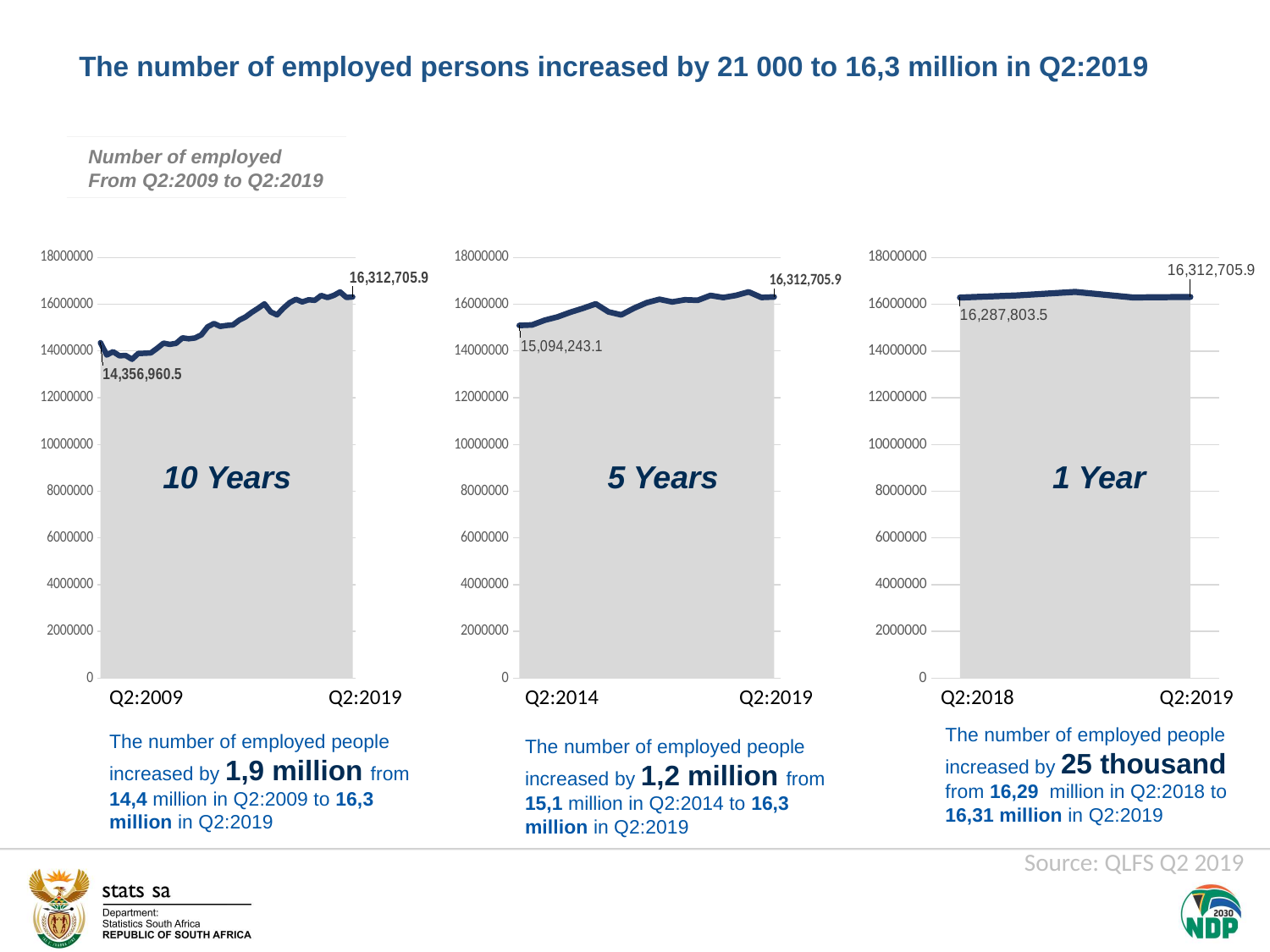

The number of employed persons increased by 21 000 to 16,3 million in Q2:2019
Number of employed
From Q2:2009 to Q2:2019

### Chart

| Category |     Employed |   Employed |
|---|---|---|
| Apr-Jun 2009 | 14356960.466986483 | 14356960.466986483 |
| Jul-Sep 2009 | 13829797.596080579 | 13829797.596080579 |
| Oct-Dec 2009 | 13973036.886036474 | 13973036.886036474 |
| Jan-Mar 2010 | 13797252.87966838 | 13797252.87966838 |
| Apr-Jun 2010 | 13808716.760304624 | 13808716.760304624 |
| Jul-Sep 2010 | 13647783.703945206 | 13647783.703945206 |
| Oct-Dec 2010 | 13898151.274051342 | 13898151.274051342 |
| Jan-Mar 2011 | 13903593.154387 | 13903593.154387 |
| Apr-Jun 2011 | 13921808.20743638 | 13921808.20743638 |
| Jul-Sep 2011 | 14118385.072295344 | 14118385.072295344 |
| Oct-Dec 2011 | 14336414.127909932 | 14336414.127909932 |
| Jan-Mar 2012 | 14284075.696061265 | 14284075.696061265 |
| Apr-Jun 2012 | 14330015.601664353 | 14330015.601664353 |
| Jul-Sep 2012 | 14561615.059894709 | 14561615.059894709 |
| Oct-Dec 2012 | 14523850.499719242 | 14523850.499719242 |
| Jan-Mar 2013 | 14558375.007567808 | 14558375.007567808 |
| Apr-Jun 2013 | 14691538.34672329 | 14691538.34672329 |
| Jul-Sep 2013 | 15035843.184426827 | 15035843.184426827 |
| Oct-Dec 2013 | 15176754.800480038 | 15176754.800480038 |
| Jan-Mar 2014 | 15054791.334015114 | 15054791.334015114 |
| Apr-Jun 2014 | 15094243.115021972 | 15094243.115021972 |
| Jul-Sep 2014 | 15116568.655848226 | 15116568.655848226 |
| Oct-Dec 2014 | 15319611.066342212 | 15319611.066342212 |
| Jan-Mar 2015 | 15459419.715288492 | 15459419.715288492 |
| Apr-Jun 2015 | 15657002.770332387 | 15657002.770332387 |
| Jul-Sep 2015 | 15828439.253503114 | 15828439.253503114 |
| Oct-Dec 2015 | 16018068.28178533 | 16018068.28178533 |
| Jan-Mar 2016 | 15674513.347552022 | 15674513.347552022 |
| Apr-Jun 2016 | 15545447.354530606 | 15545447.354530606 |
| Jul-Sep 2016 | 15833195.035280988 | 15833195.035280988 |
| Oct-Dec 2016 | 16068612.144968009 | 16068612.144968009 |
| Jan-Mar 2017 | 16212250.450626845 | 16212250.450626845 |
| Apr-Jun 2017 | 16099707.765312932 | 16099707.765312932 |
| Jul-Sep 2017 | 16191669.886665871 | 16191669.886665871 |
| Oct-Dec 2017 | 16171025.86790917 | 16171025.86790917 |
| Jan-Mar 2018 | 16377523.82361469 | 16377523.82361469 |
| Apr-Jun 2018 | 16287803.470000003 | 16287803.470000003 |
| Jul-Sep 2018 | 16380073.779999997 | 16380073.779999997 |
| Oct-Dec 2018 | 16528698.800000003 | 16528698.800000003 |
| Jan-Mar 2019 | 16291436.0 | 16291436.25 |
| Apr-Jun 2019 | 16312705.9 | 16312705.9 |

### Chart

| Category |     Employed |   Employed |
|---|---|---|
| Apr-Jun 2014 | 15094243.115021972 | 15094243.115021972 |
| Jul-Sep 2014 | 15116568.655848226 | 15116568.655848226 |
| Oct-Dec 2014 | 15319611.066342212 | 15319611.066342212 |
| Jan-Mar 2015 | 15459419.715288492 | 15459419.715288492 |
| Apr-Jun 2015 | 15657002.770332387 | 15657002.770332387 |
| Jul-Sep 2015 | 15828439.253503114 | 15828439.253503114 |
| Oct-Dec 2015 | 16018068.28178533 | 16018068.28178533 |
| Jan-Mar 2016 | 15674513.347552022 | 15674513.347552022 |
| Apr-Jun 2016 | 15545447.354530606 | 15545447.354530606 |
| Jul-Sep 2016 | 15833195.035280988 | 15833195.035280988 |
| Oct-Dec 2016 | 16068612.144968009 | 16068612.144968009 |
| Jan-Mar 2017 | 16212250.450626845 | 16212250.450626845 |
| Apr-Jun 2017 | 16099707.765312932 | 16099707.765312932 |
| Jul-Sep 2017 | 16191669.886665871 | 16191669.886665871 |
| Oct-Dec 2017 | 16171025.86790917 | 16171025.86790917 |
| Jan-Mar 2018 | 16377523.823614702 | 16377523.82361469 |
| Apr-Jun 2018 | 16287803.46588073 | 16287803.46588073 |
| Jul-Sep 2018 | 16380073.776574241 | 16380073.776574241 |
| Oct-Dec 2018 | 16528698.796496028 | 16528698.796496028 |
| Jan-Mar 2019 | 16291436.249923049 | 16291436.249923049 |
| Apr-Jun 2019 | 16312705.900699781 | 16312705.900699781 |

### Chart

| Category |     Employed |   Employed |
|---|---|---|
| Apr-Jun 2018 | 16287803.46588073 | 16287803.46588073 |
| Jul-Sep 2018 | 16380073.779999997 | 16380073.779999997 |
| Oct-Dec 2018 | 16528698.800000003 | 16528698.800000003 |
| Jan-Mar 2019 | 16291436.25 | 16291436.25 |
| Apr-Jun 2019 | 16312705.9 | 16312705.9 |
10 Years

5 Years
1 Year
Q2:2009                              Q2:2019
Q2:2018                              Q2:2019
Q2:2014                             Q2:2019

The number of employed people increased by 25 thousand  from 16,29  million in Q2:2018 to 16,31 million in Q2:2019
The number of employed people increased by 1,9 million from 14,4 million in Q2:2009 to 16,3 million in Q2:2019
The number of employed people increased by 1,2 million from 15,1 million in Q2:2014 to 16,3 million in Q2:2019
Source: QLFS Q2 2019